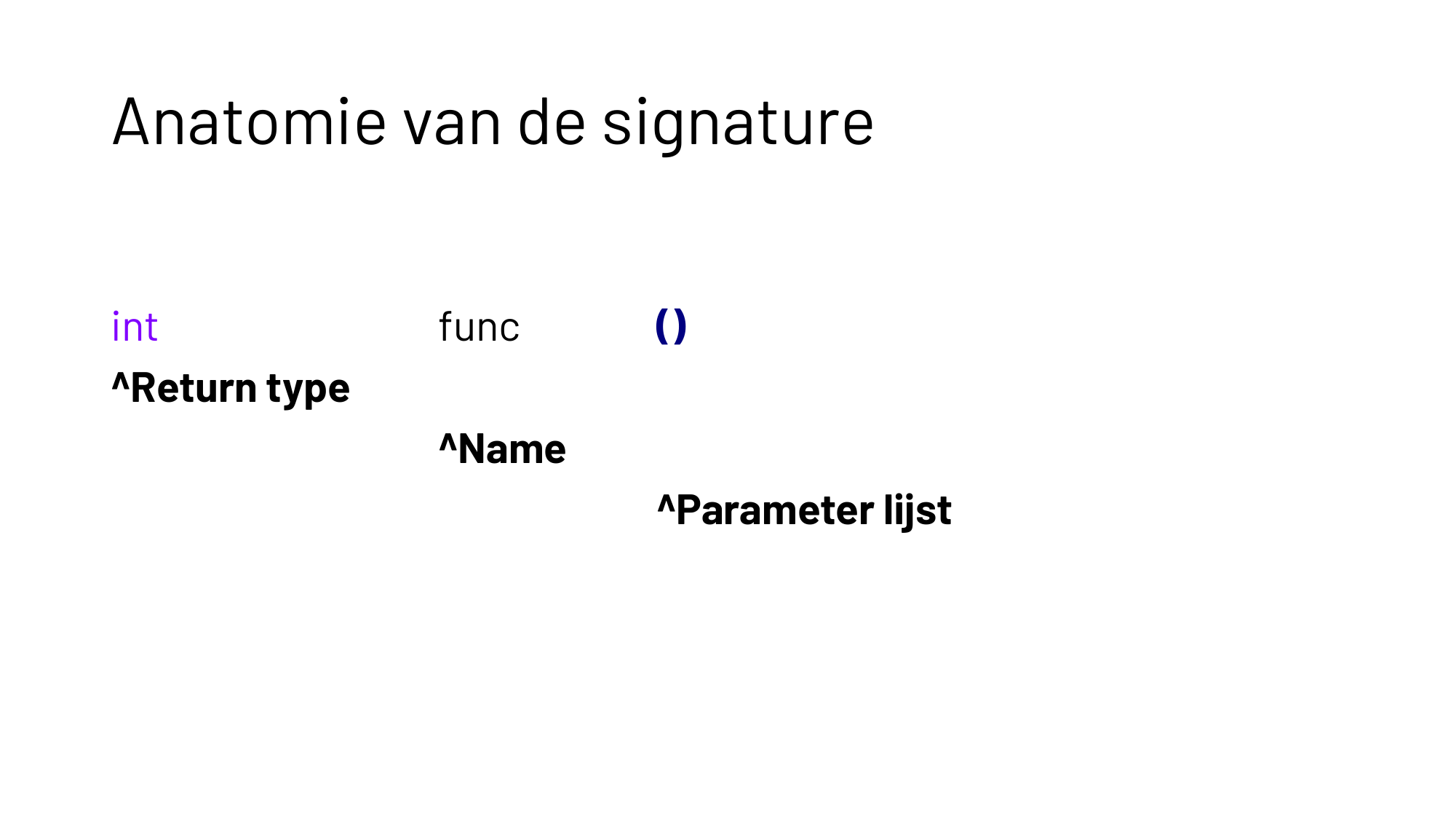

# Anatomie van de signature
int 			func		()
^Return type
			^Name
					^Parameter lijst